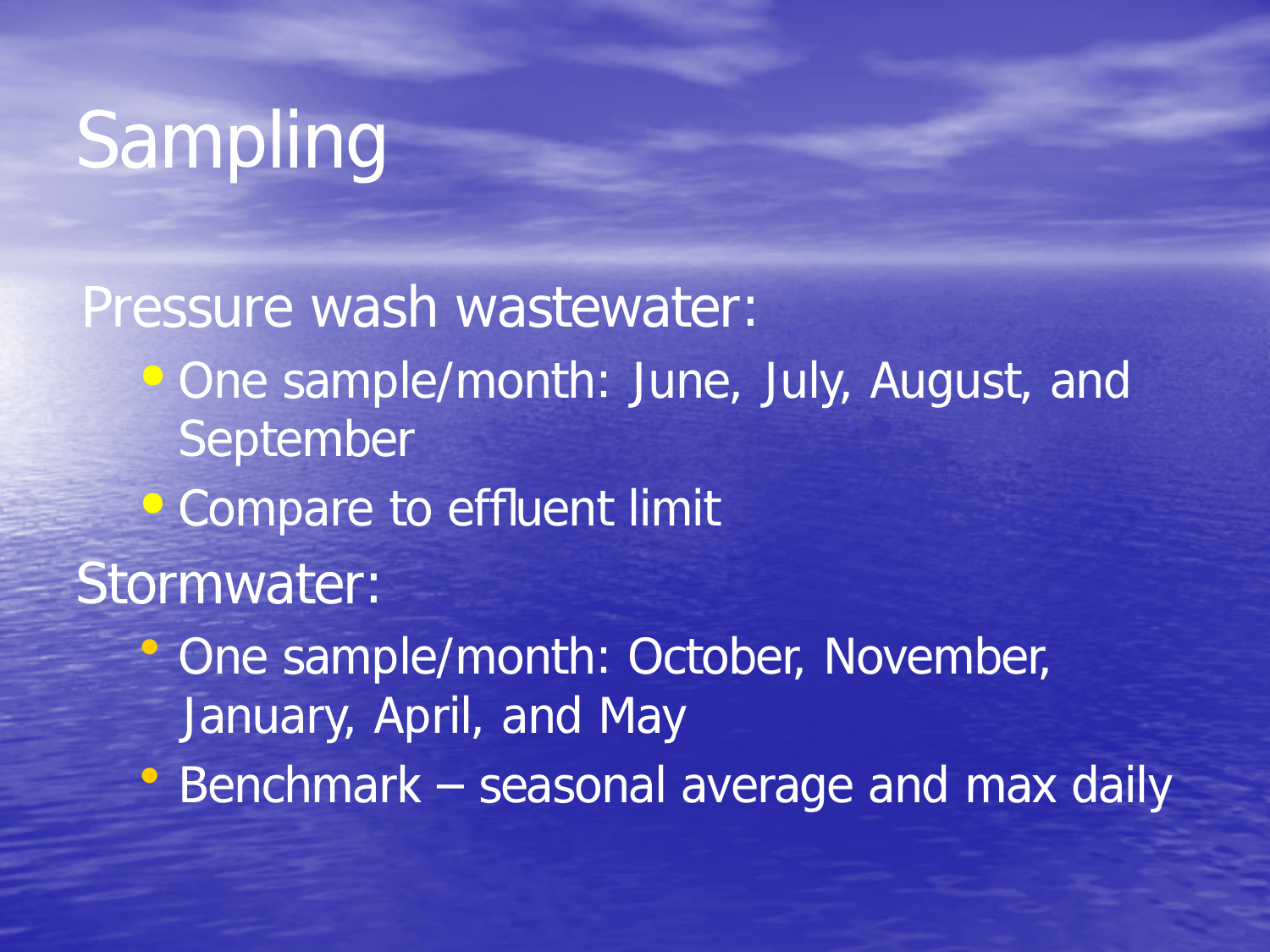

# Sampling
Pressure wash wastewater:
One sample/month: June, July, August, and September
Compare to effluent limit
Stormwater:
One sample/month: October, November, January, April, and May
Benchmark – seasonal average and max daily